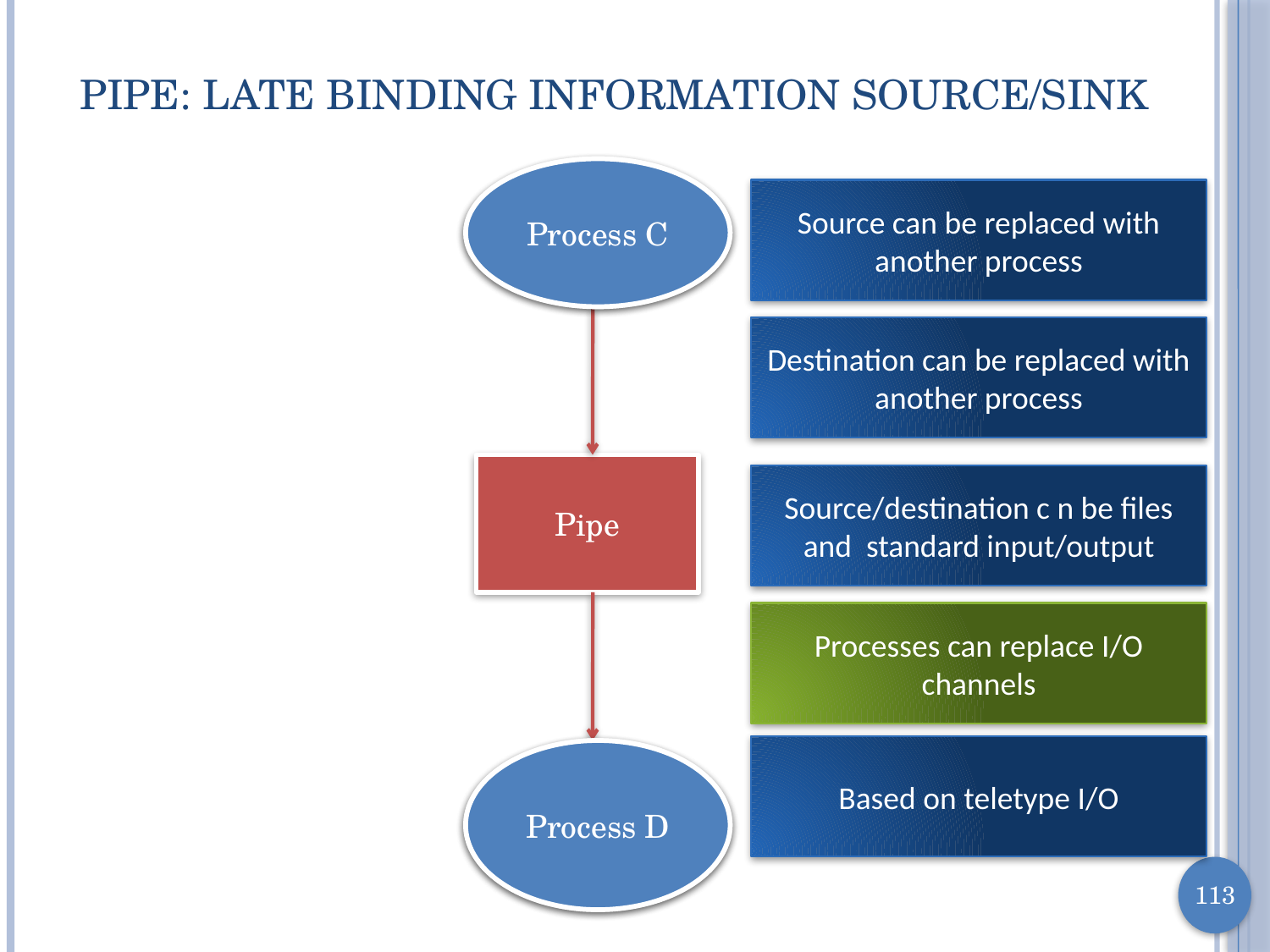

# Pipe: Late Binding Information Source/Sink
Process A
Process C
Source can be replaced with another process
Destination can be replaced with another process
Pipe
Source/destination c n be files and  standard input/output
Processes can replace I/O channels
Based on teletype I/O
Process B
Process D